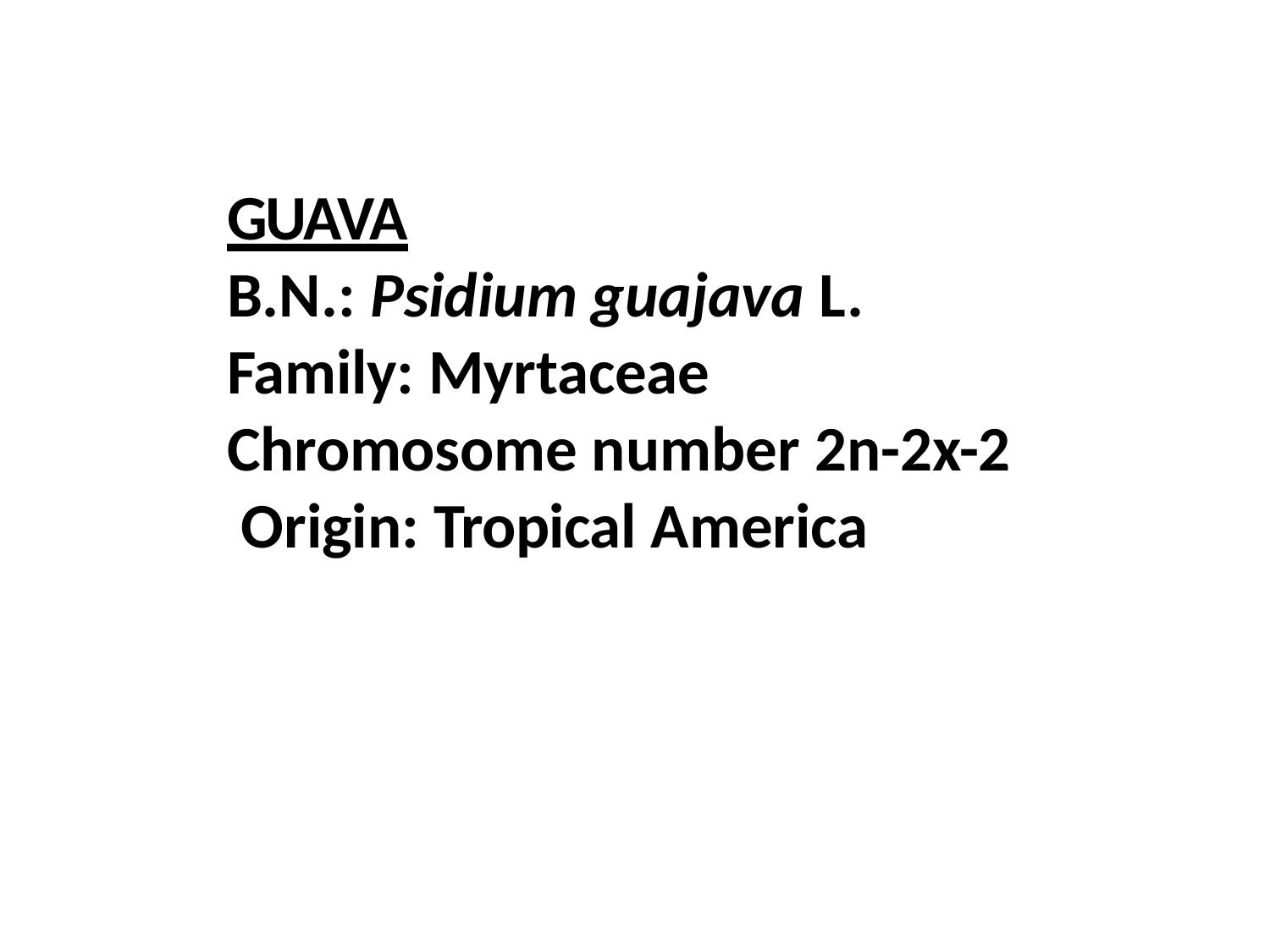

GUAVA
B.N.: Psidium guajava L.
Family: Myrtaceae  Chromosome number 2n-2x-2  Origin: Tropical America